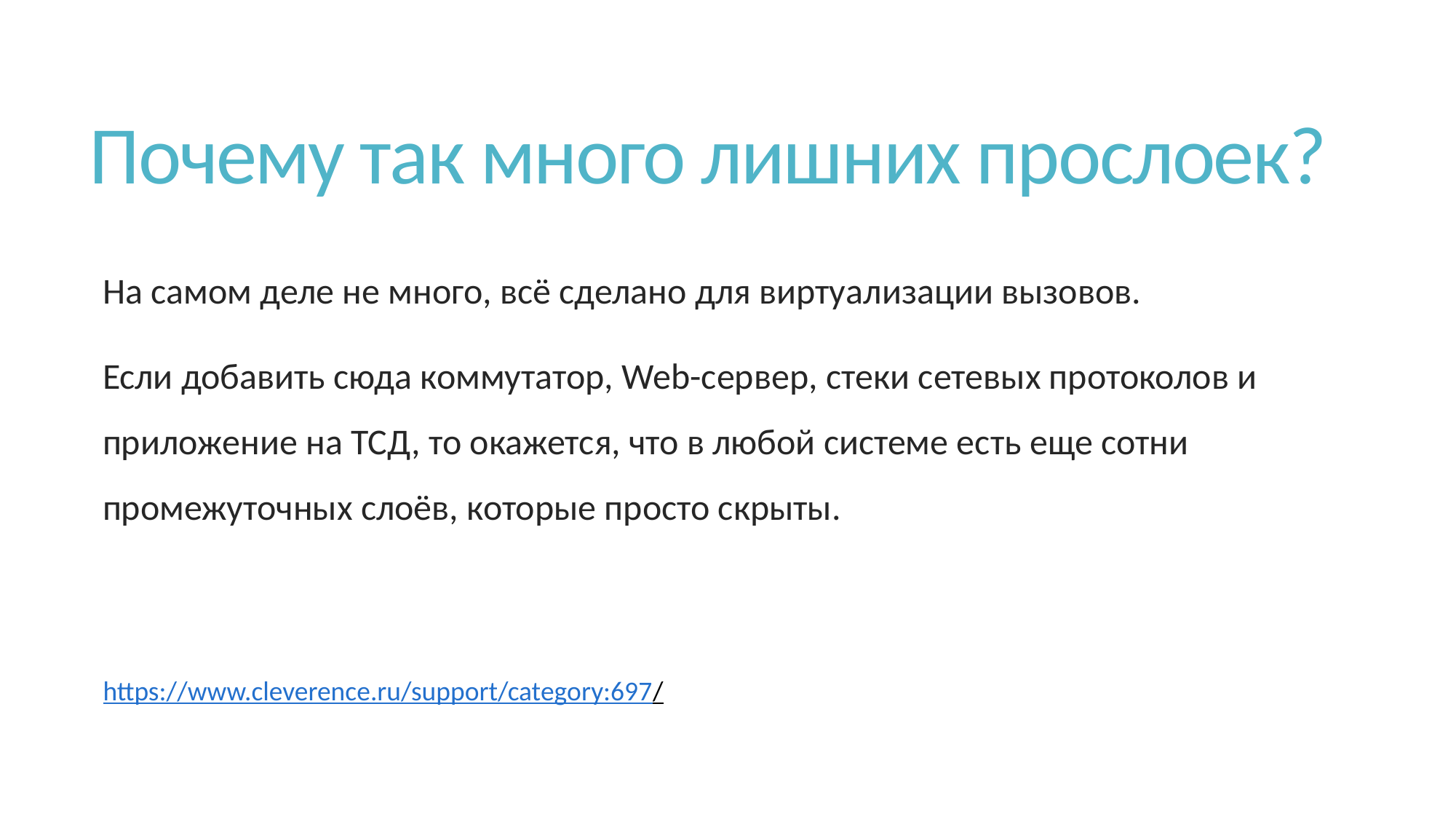

# Почему так много лишних прослоек?
На самом деле не много, всё сделано для виртуализации вызовов.
Если добавить сюда коммутатор, Web-сервер, стеки сетевых протоколов и приложение на ТСД, то окажется, что в любой системе есть еще сотни промежуточных слоёв, которые просто скрыты.
https://www.cleverence.ru/support/category:697/